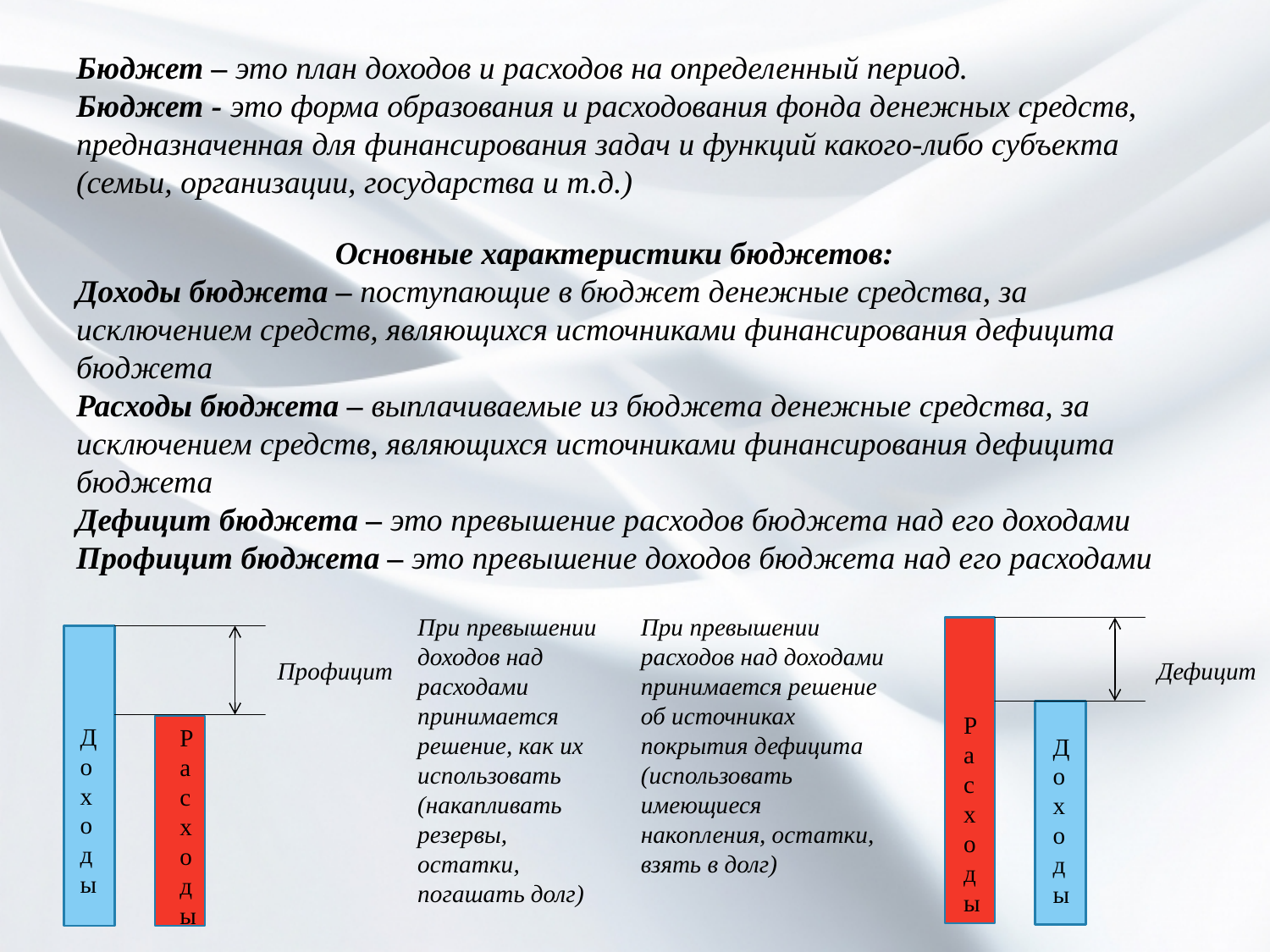

Бюджет – это план доходов и расходов на определенный период.
Бюджет - это форма образования и расходования фонда денежных средств, предназначенная для финансирования задач и функций какого-либо субъекта (семьи, организации, государства и т.д.)
Основные характеристики бюджетов:
Доходы бюджета – поступающие в бюджет денежные средства, за исключением средств, являющихся источниками финансирования дефицита бюджета
Расходы бюджета – выплачиваемые из бюджета денежные средства, за исключением средств, являющихся источниками финансирования дефицита бюджета
Дефицит бюджета – это превышение расходов бюджета над его доходами
Профицит бюджета – это превышение доходов бюджета над его расходами
При превышении доходов над расходами принимается решение, как их использовать (накапливать резервы, остатки, погашать долг)
При превышении расходов над доходами принимается решение об источниках покрытия дефицита (использовать имеющиеся накопления, остатки, взять в долг)

Профицит
Дефицит

Расходы
Доходы

Расходы
Доходы